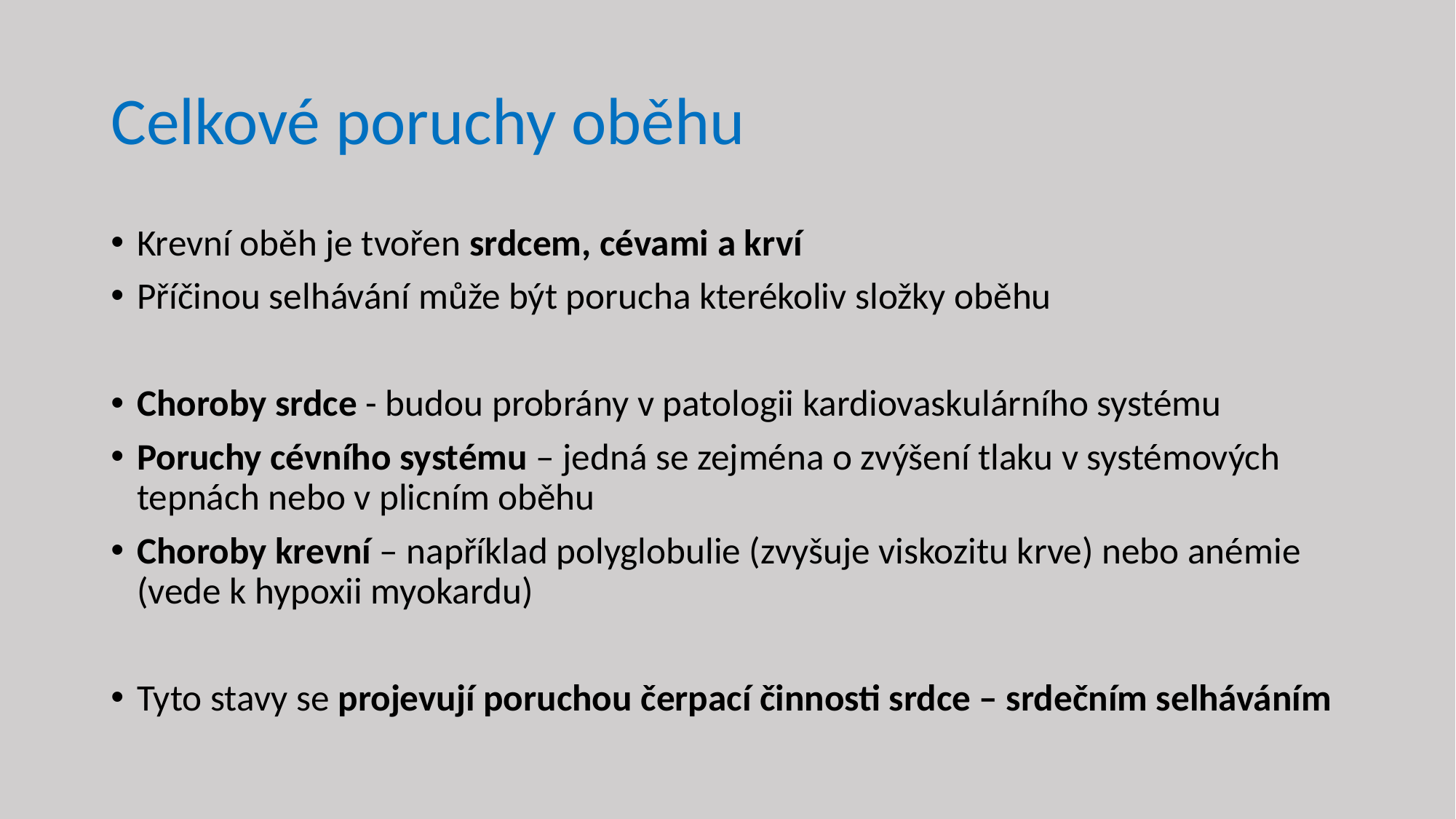

# Celkové poruchy oběhu
Krevní oběh je tvořen srdcem, cévami a krví
Příčinou selhávání může být porucha kterékoliv složky oběhu

Choroby srdce - budou probrány v patologii kardiovaskulárního systému
Poruchy cévního systému – jedná se zejména o zvýšení tlaku v systémových tepnách nebo v plicním oběhu
Choroby krevní – například polyglobulie (zvyšuje viskozitu krve) nebo anémie (vede k hypoxii myokardu)

Tyto stavy se projevují poruchou čerpací činnosti srdce – srdečním selháváním